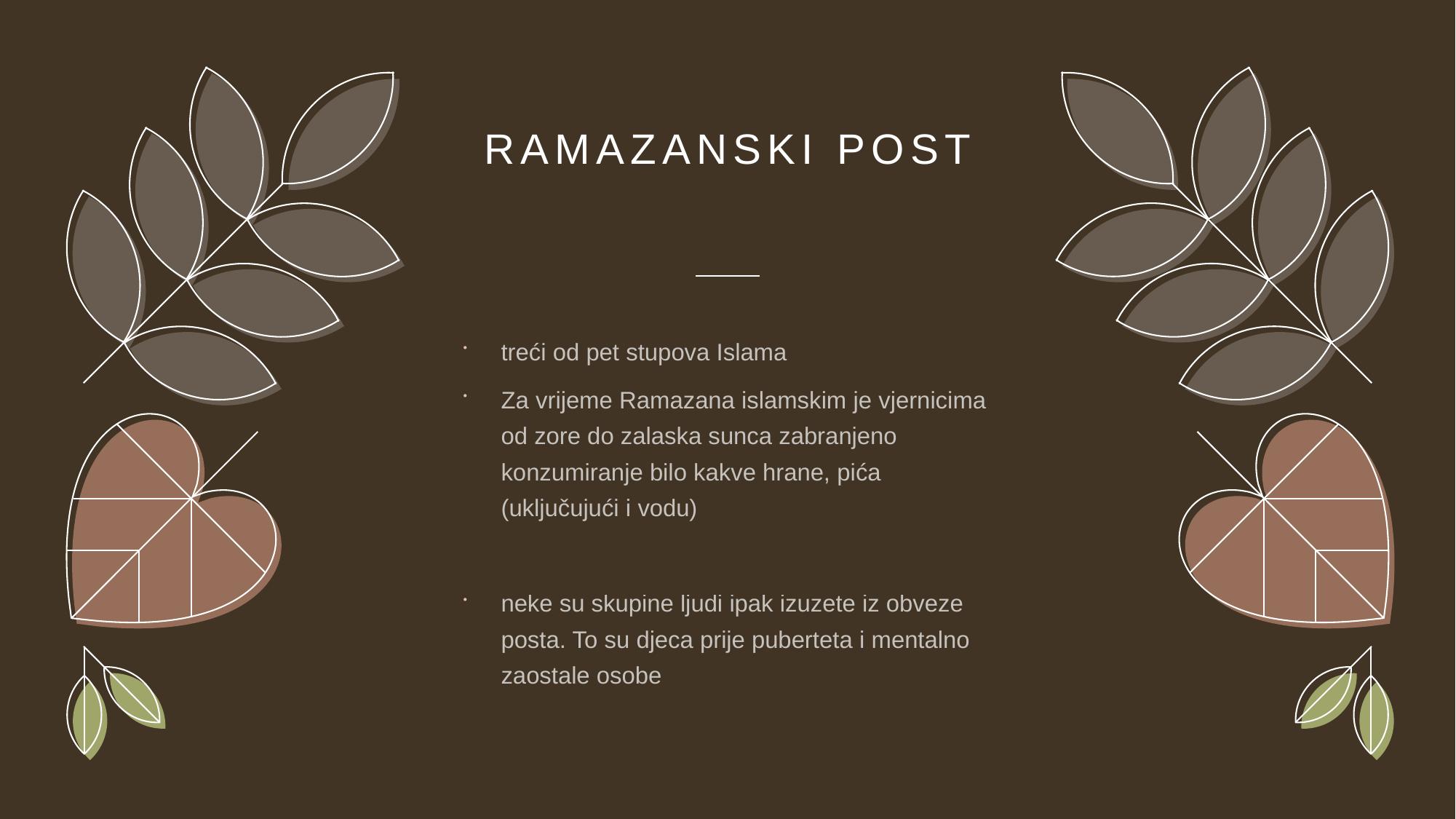

# Ramazanski post

treći od pet stupova Islama
Za vrijeme Ramazana islamskim je vjernicima od zore do zalaska sunca zabranjeno konzumiranje bilo kakve hrane, pića (uključujući i vodu)

neke su skupine ljudi ipak izuzete iz obveze posta. To su djeca prije puberteta i mentalno zaostale osobe